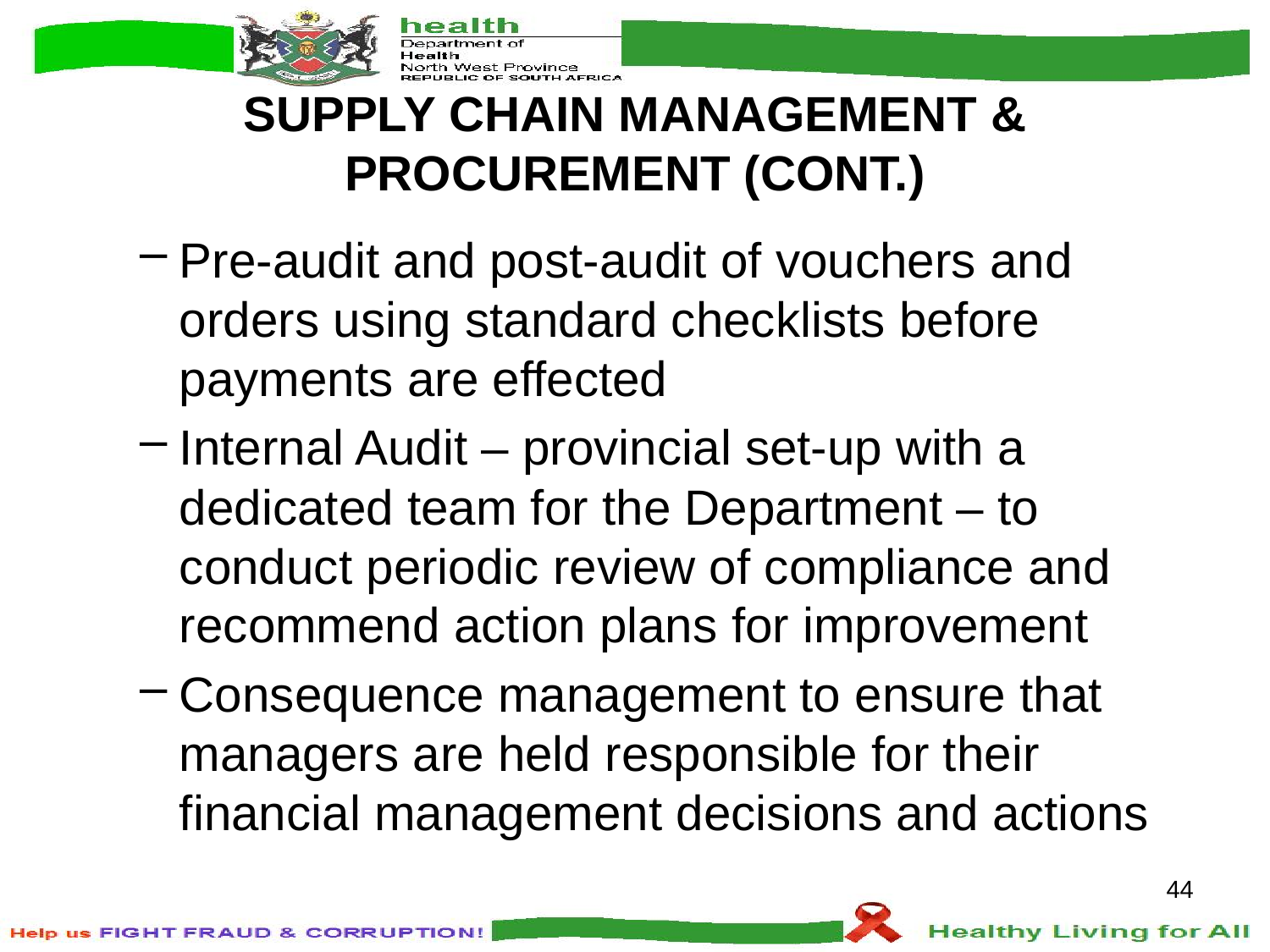

# SUPPLY CHAIN MANAGEMENT & PROCUREMENT (CONT.)
Pre-audit and post-audit of vouchers and orders using standard checklists before payments are effected
Internal Audit – provincial set-up with a dedicated team for the Department – to conduct periodic review of compliance and recommend action plans for improvement
Consequence management to ensure that managers are held responsible for their financial management decisions and actions
44